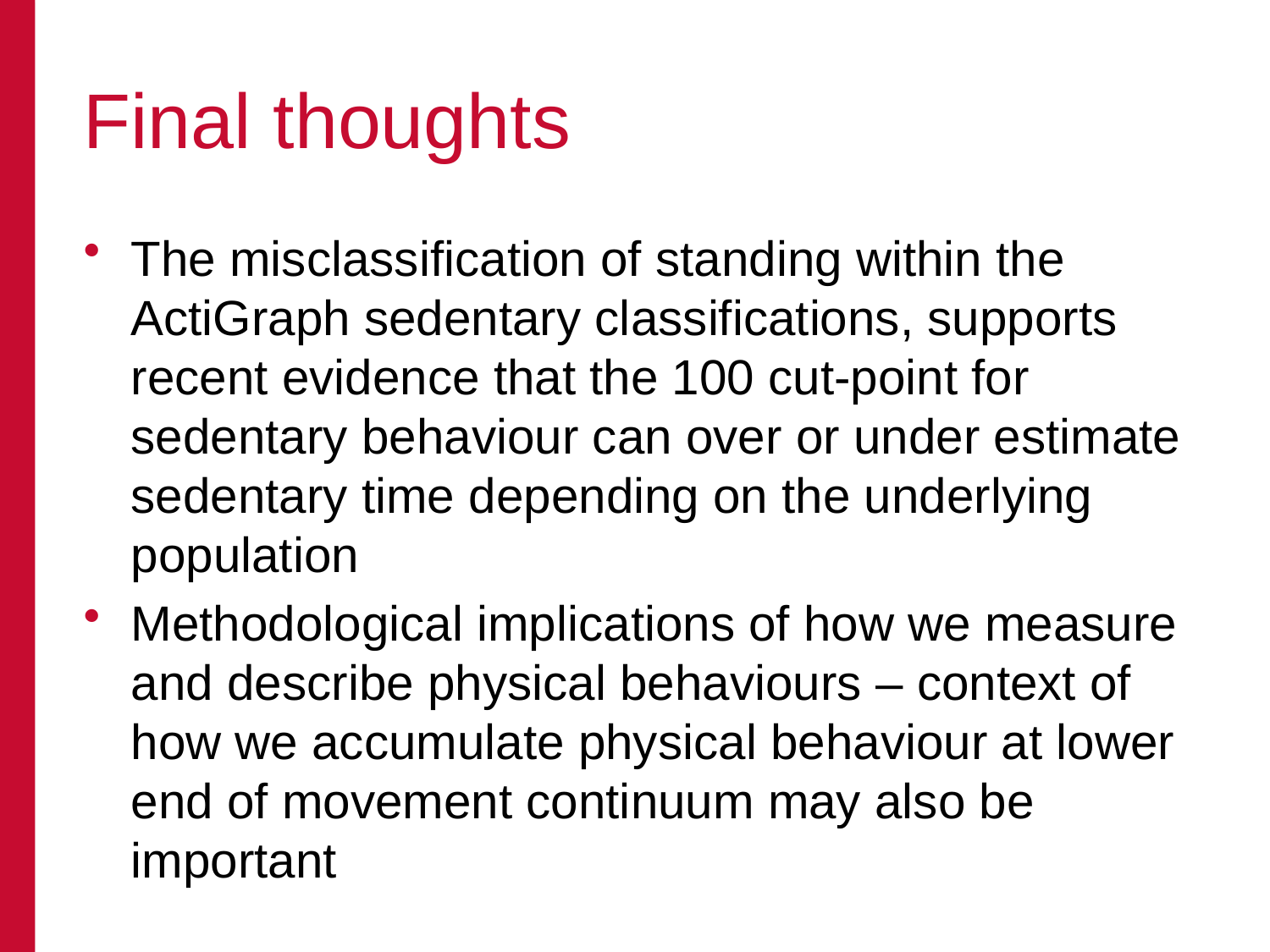

# Final thoughts
The misclassification of standing within the ActiGraph sedentary classifications, supports recent evidence that the 100 cut-point for sedentary behaviour can over or under estimate sedentary time depending on the underlying population
Methodological implications of how we measure and describe physical behaviours – context of how we accumulate physical behaviour at lower end of movement continuum may also be important